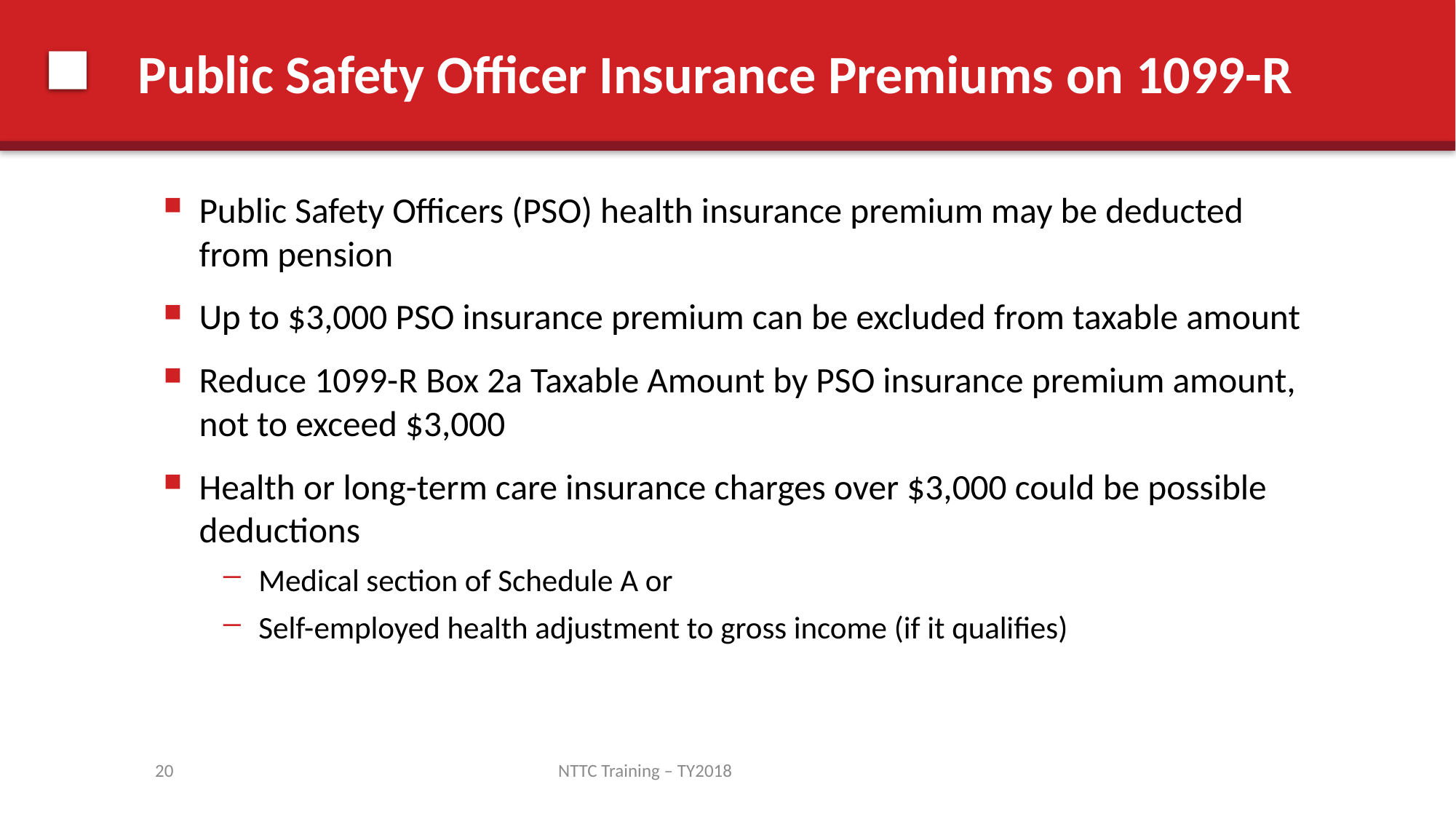

# Public Safety Officer Insurance Premiums on 1099-R
Public Safety Officers (PSO) health insurance premium may be deducted from pension
Up to $3,000 PSO insurance premium can be excluded from taxable amount
Reduce 1099-R Box 2a Taxable Amount by PSO insurance premium amount, not to exceed $3,000
Health or long-term care insurance charges over $3,000 could be possible deductions
Medical section of Schedule A or
Self-employed health adjustment to gross income (if it qualifies)

20
NTTC Training – TY2018